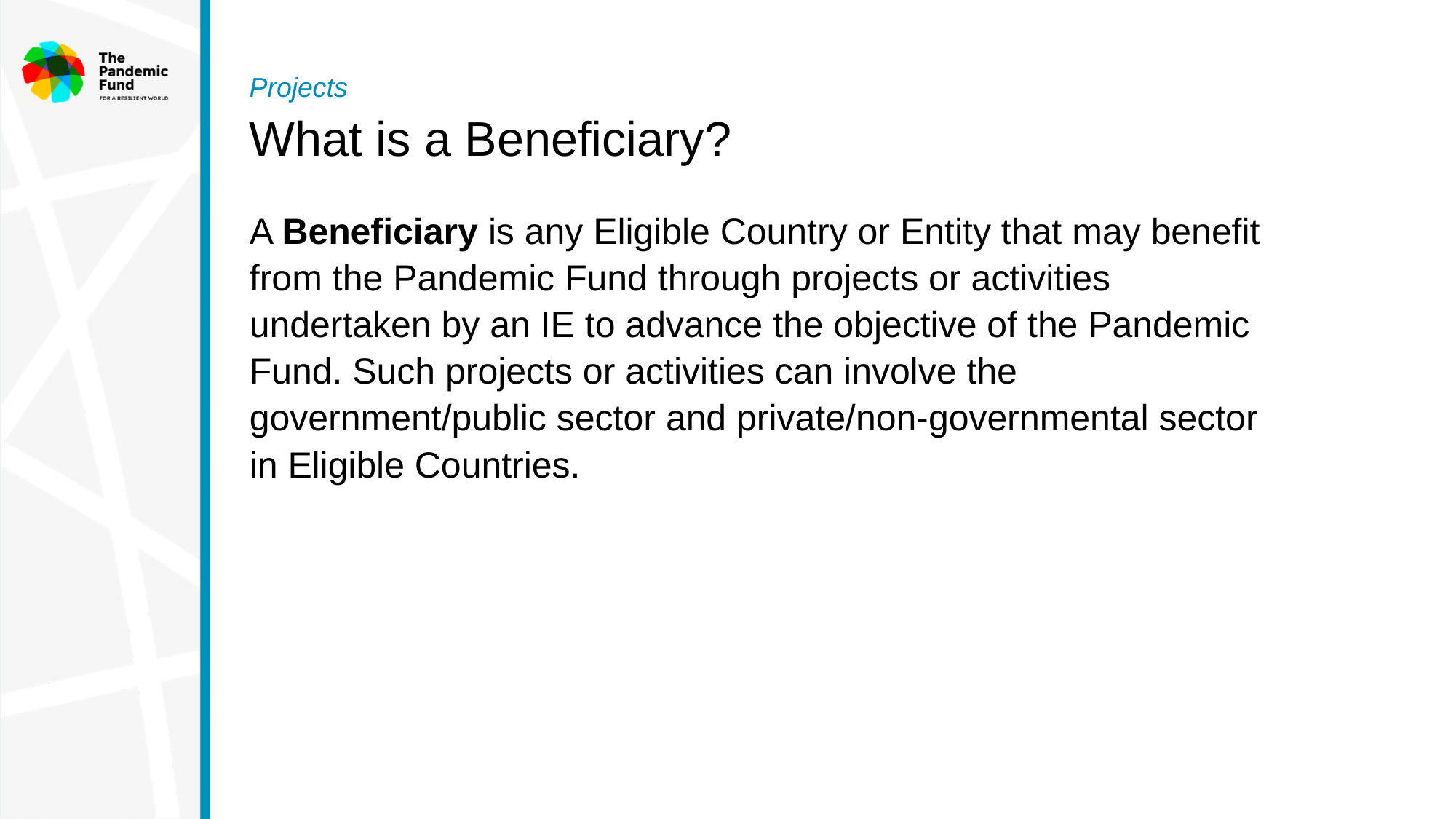

Projects
# What is a Beneficiary?
A Beneficiary is any Eligible Country or Entity that may benefit from the Pandemic Fund through projects or activities undertaken by an IE to advance the objective of the Pandemic Fund. Such projects or activities can involve the government/public sector and private/non-governmental sector in Eligible Countries.